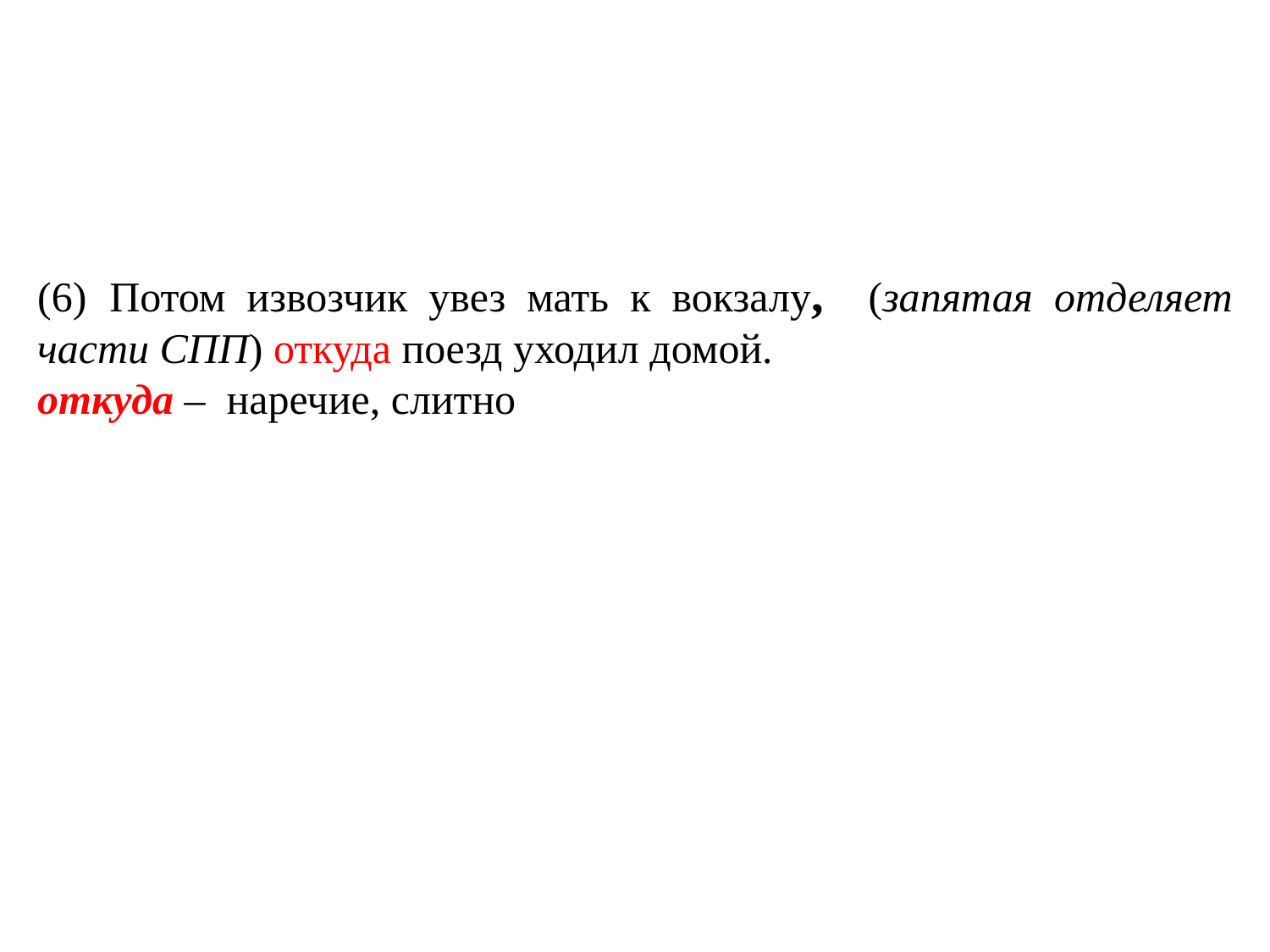

(6) Потом извозчик увез мать к вокзалу,  (запятая отделяет части СПП) откуда поезд уходил домой.
откуда –  наречие, слитно